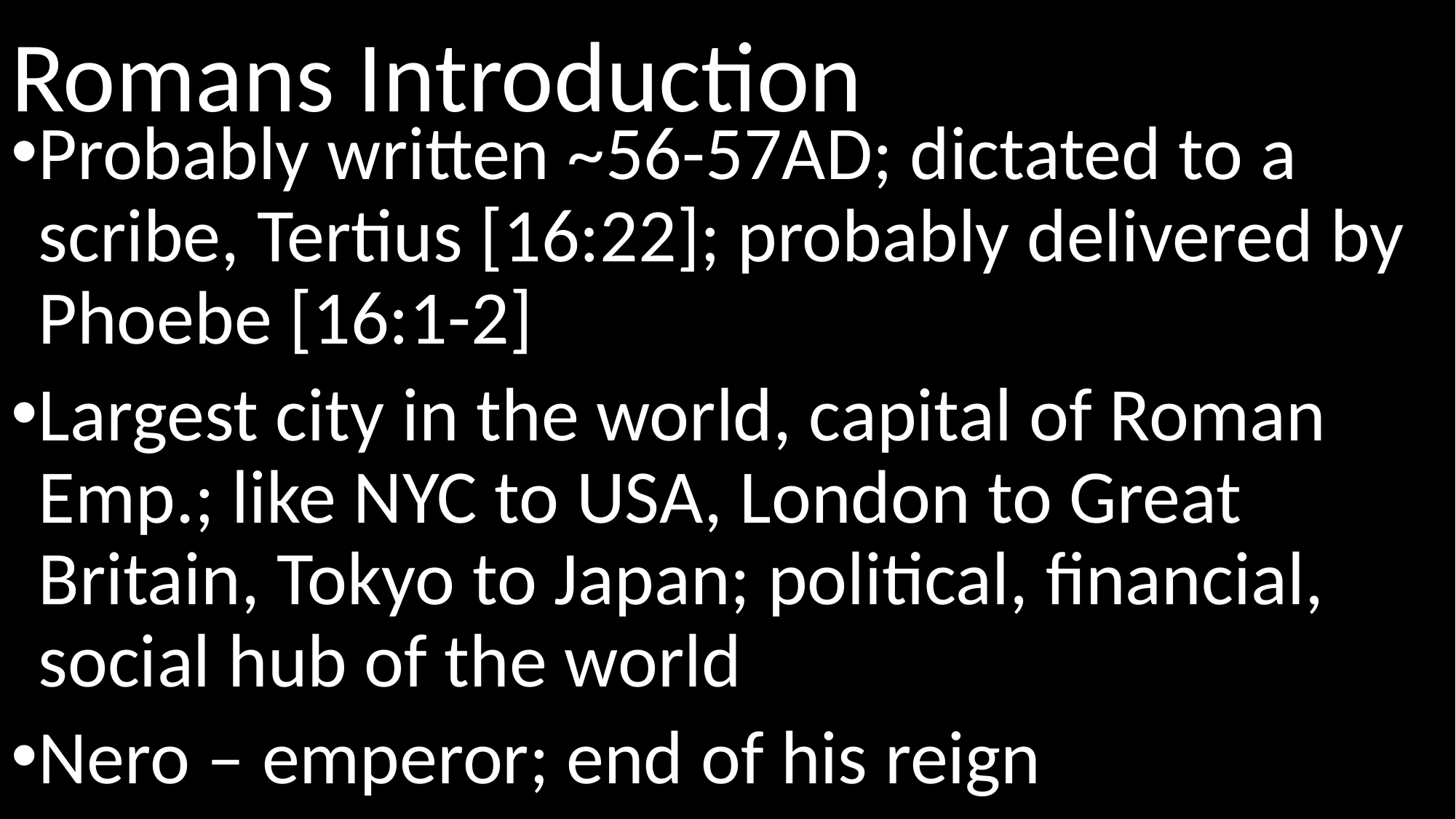

# Romans Introduction
Probably written ~56-57ad; dictated to a scribe, Tertius [16:22]; probably delivered by Phoebe [16:1-2]
Largest city in the world, capital of Roman Emp.; like NYC to USA, London to Great Britain, Tokyo to Japan; political, financial, social hub of the world
Nero – emperor; end of his reign